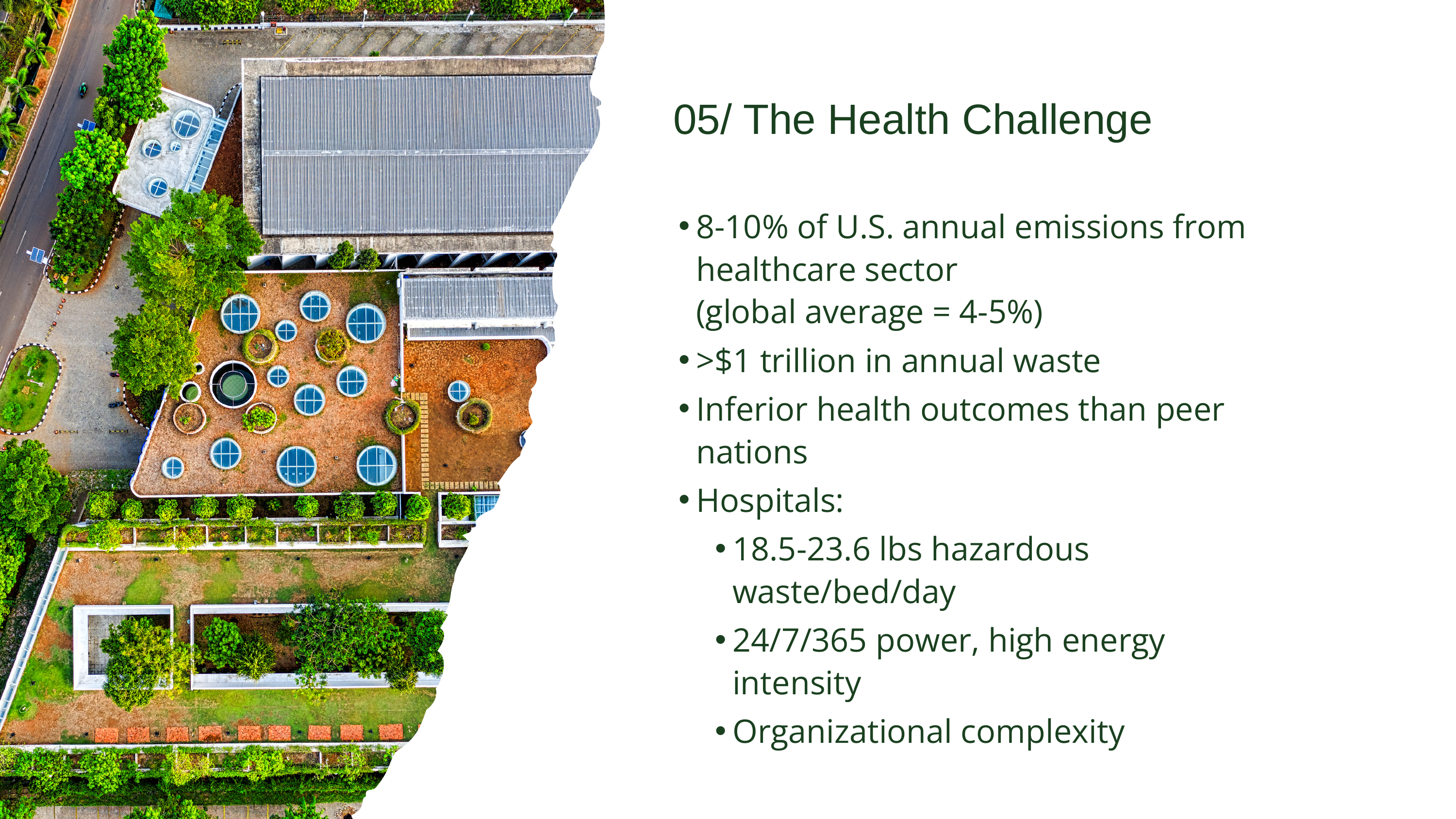

05/ The Health Challenge
8-10% of U.S. annual emissions from healthcare sector                            (global average = 4-5%)
>$1 trillion in annual waste
Inferior health outcomes than peer nations
Hospitals:
18.5-23.6 lbs hazardous waste/bed/day
24/7/365 power, high energy intensity
Organizational complexity